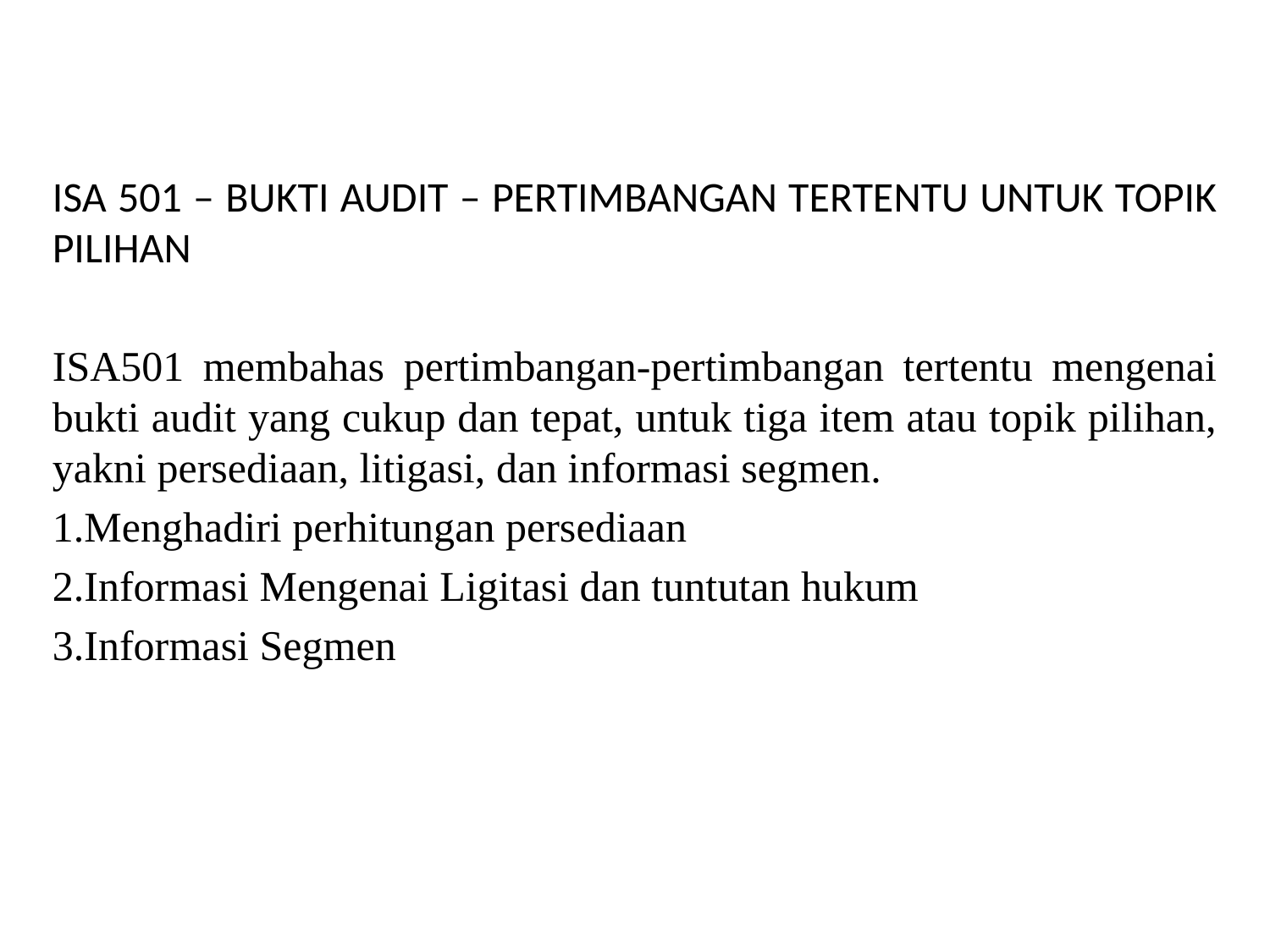

ISA 501 – BUKTI AUDIT – PERTIMBANGAN TERTENTU UNTUK TOPIK PILIHAN

ISA501 membahas pertimbangan-pertimbangan tertentu mengenai bukti audit yang cukup dan tepat, untuk tiga item atau topik pilihan, yakni persediaan, litigasi, dan informasi segmen.
Menghadiri perhitungan persediaan
Informasi Mengenai Ligitasi dan tuntutan hukum
Informasi Segmen